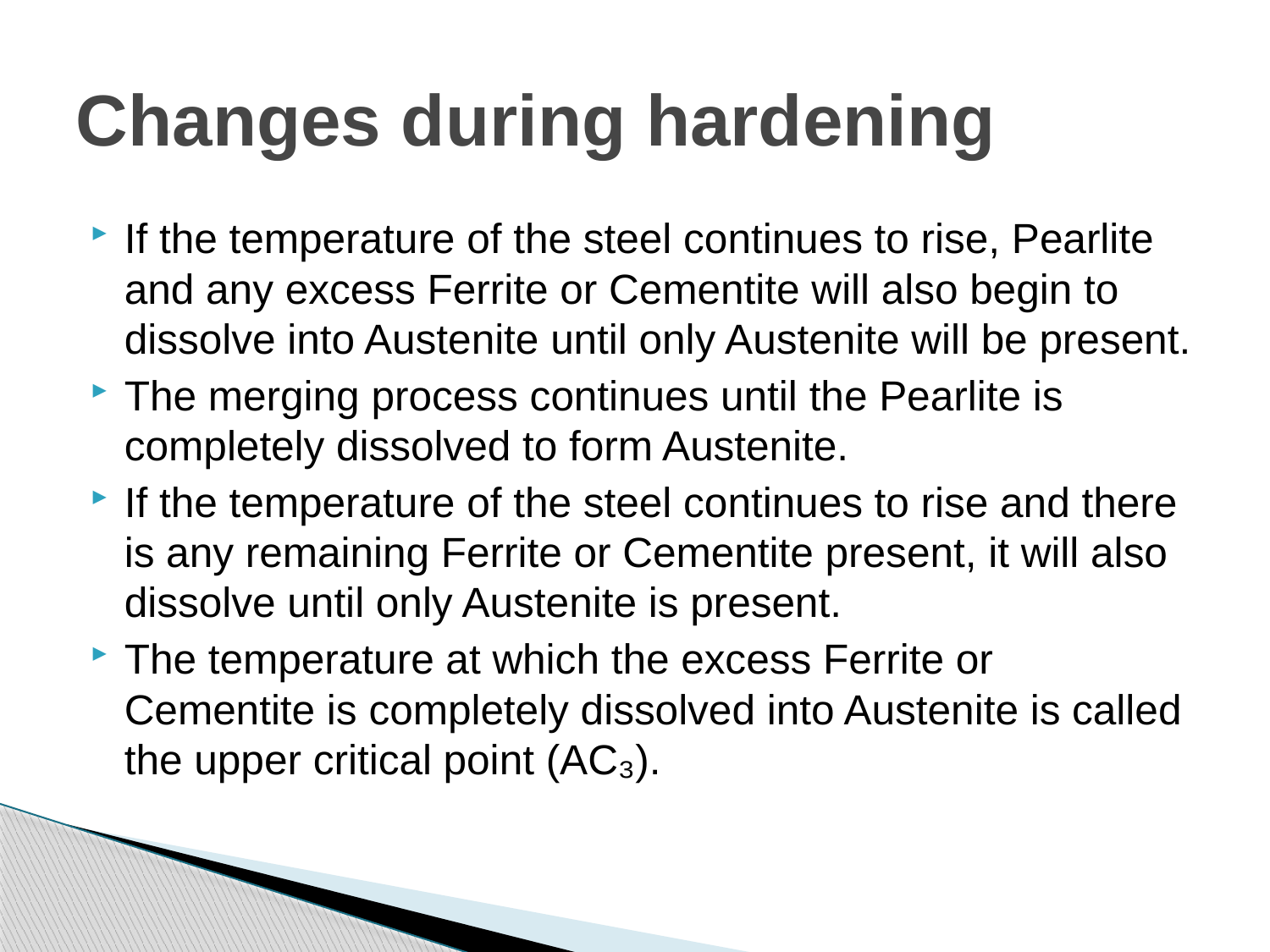

# Changes during hardening
If the temperature of the steel continues to rise, Pearlite and any excess Ferrite or Cementite will also begin to dissolve into Austenite until only Austenite will be present.
The merging process continues until the Pearlite is completely dissolved to form Austenite.
If the temperature of the steel continues to rise and there is any remaining Ferrite or Cementite present, it will also dissolve until only Austenite is present.
The temperature at which the excess Ferrite or Cementite is completely dissolved into Austenite is called the upper critical point (AC₃).